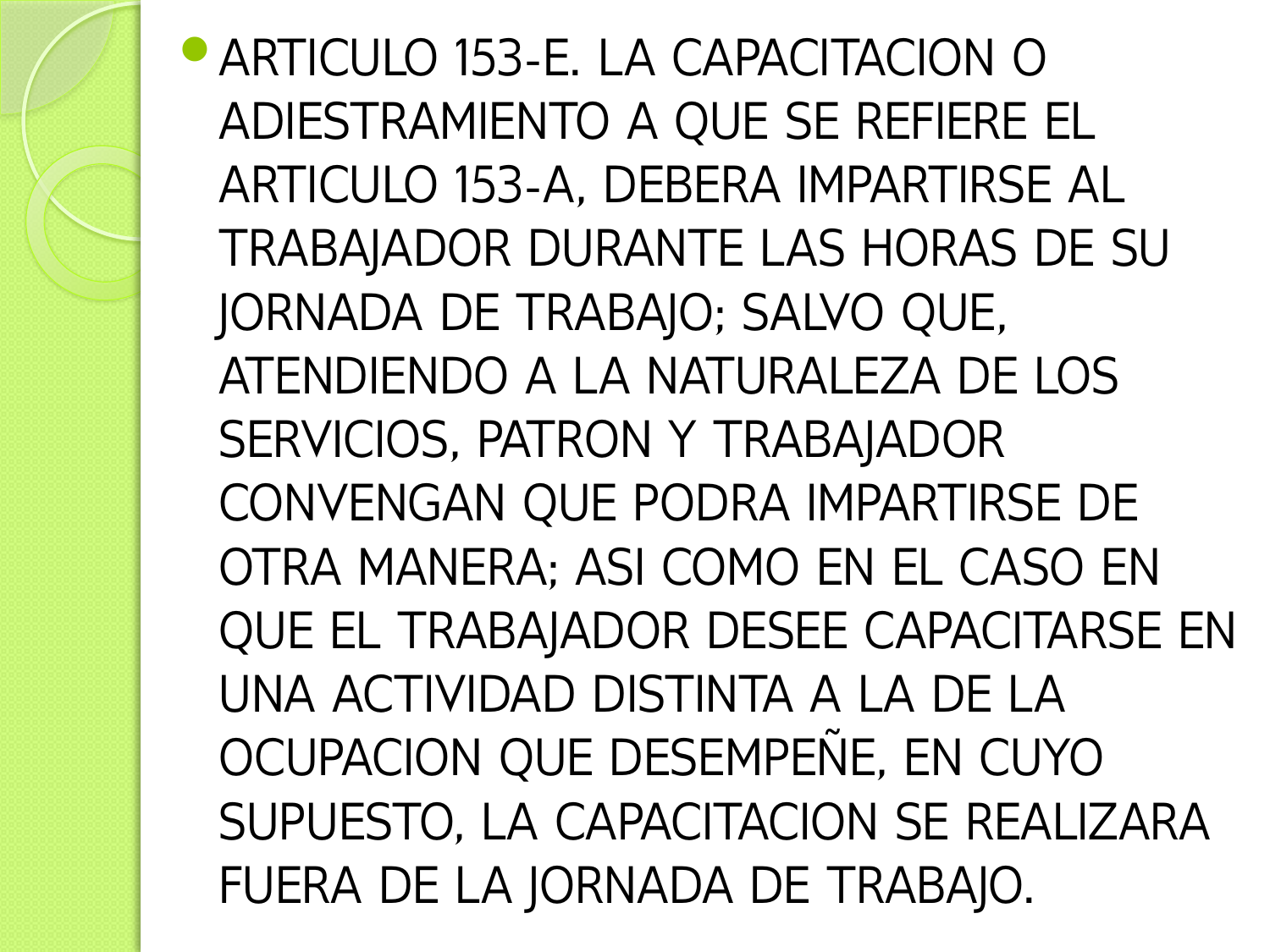

ARTICULO 153-E. LA CAPACITACION O ADIESTRAMIENTO A QUE SE REFIERE EL ARTICULO 153-A, DEBERA IMPARTIRSE AL TRABAJADOR DURANTE LAS HORAS DE SU JORNADA DE TRABAJO; SALVO QUE, ATENDIENDO A LA NATURALEZA DE LOS SERVICIOS, PATRON Y TRABAJADOR CONVENGAN QUE PODRA IMPARTIRSE DE OTRA MANERA; ASI COMO EN EL CASO EN QUE EL TRABAJADOR DESEE CAPACITARSE EN UNA ACTIVIDAD DISTINTA A LA DE LA OCUPACION QUE DESEMPEÑE, EN CUYO SUPUESTO, LA CAPACITACION SE REALIZARA FUERA DE LA JORNADA DE TRABAJO.